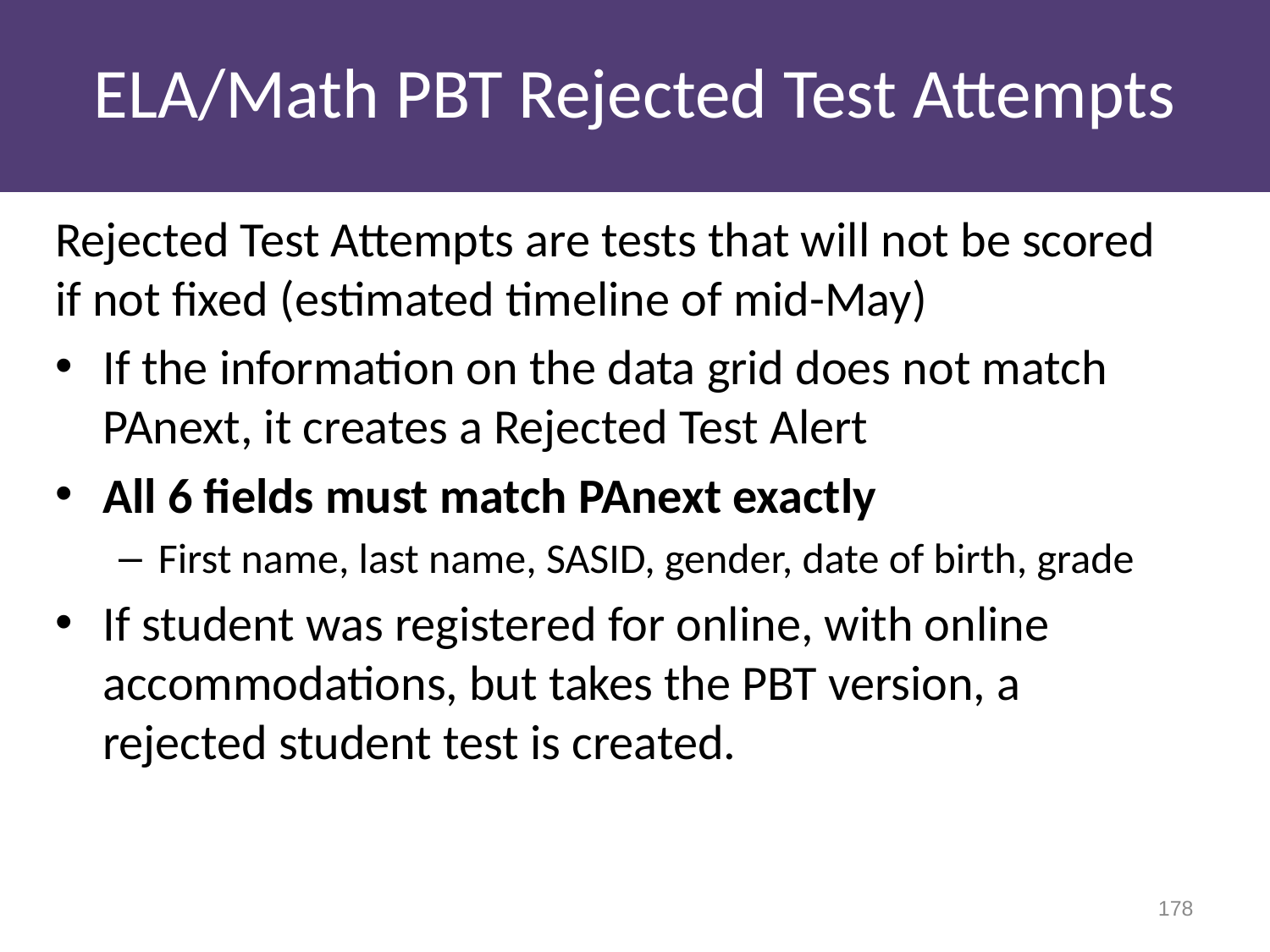

# ELA/Math PBT Rejected Test Attempts
Rejected Test Attempts are tests that will not be scored if not fixed (estimated timeline of mid-May)
If the information on the data grid does not match PAnext, it creates a Rejected Test Alert
All 6 fields must match PAnext exactly
First name, last name, SASID, gender, date of birth, grade
If student was registered for online, with online accommodations, but takes the PBT version, a rejected student test is created.
178